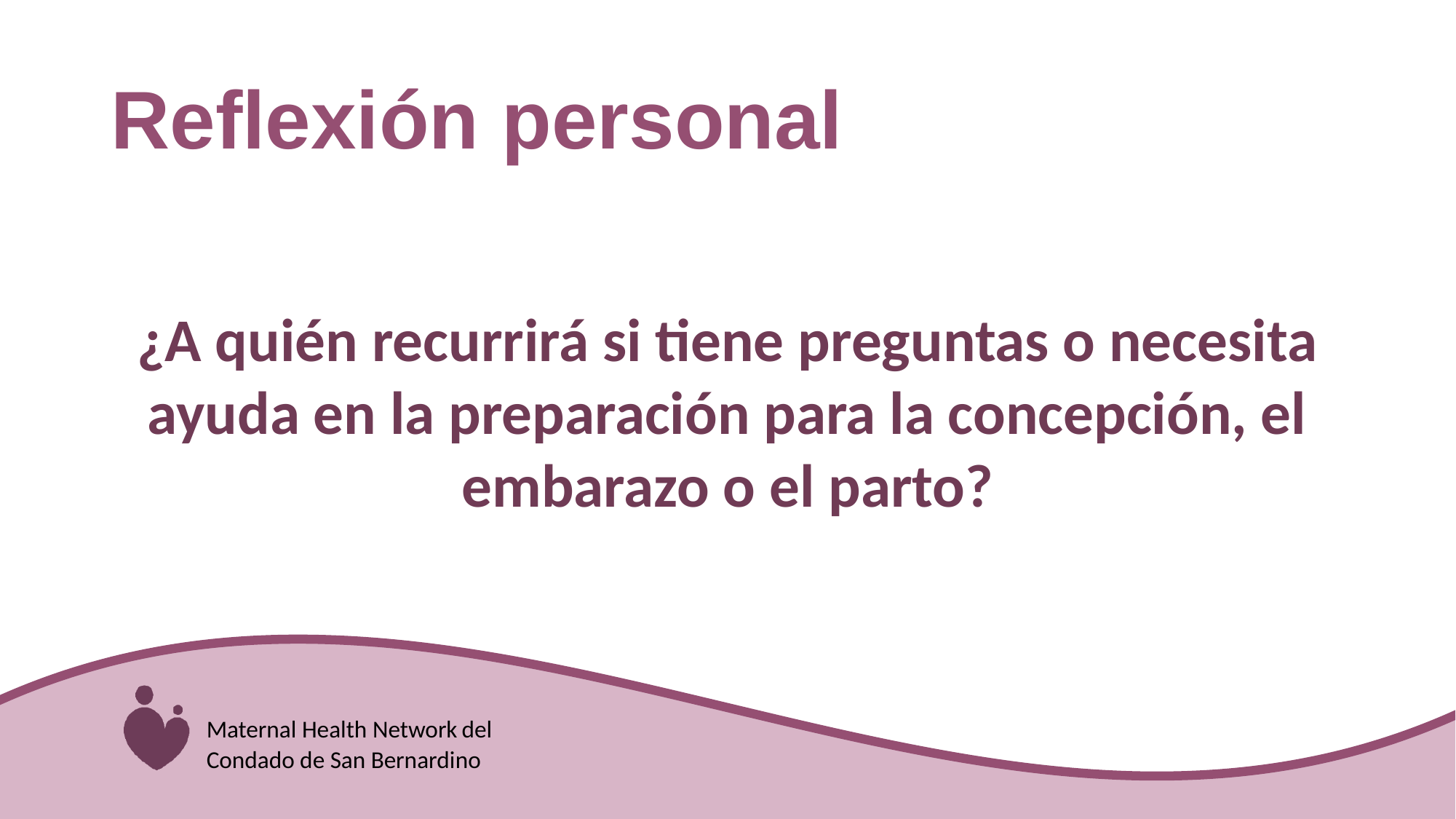

# Reflexión personal

¿A quién recurrirá si tiene preguntas o necesita ayuda en la preparación para la concepción, el embarazo o el parto?
Maternal Health Network del Condado de San Bernardino